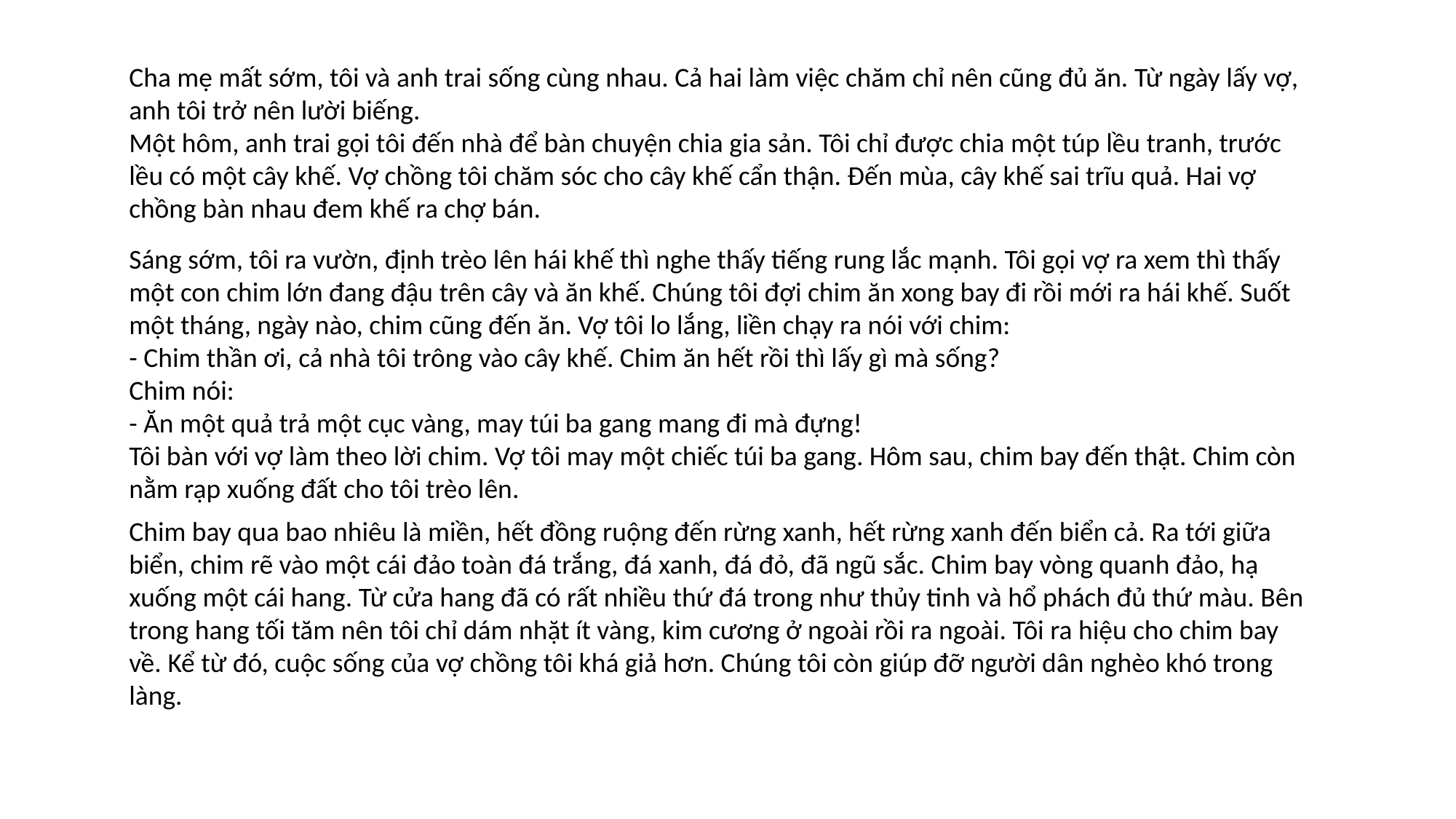

Cha mẹ mất sớm, tôi và anh trai sống cùng nhau. Cả hai làm việc chăm chỉ nên cũng đủ ăn. Từ ngày lấy vợ, anh tôi trở nên lười biếng.
Một hôm, anh trai gọi tôi đến nhà để bàn chuyện chia gia sản. Tôi chỉ được chia một túp lều tranh, trước lều có một cây khế. Vợ chồng tôi chăm sóc cho cây khế cẩn thận. Đến mùa, cây khế sai trĩu quả. Hai vợ chồng bàn nhau đem khế ra chợ bán.
Sáng sớm, tôi ra vườn, định trèo lên hái khế thì nghe thấy tiếng rung lắc mạnh. Tôi gọi vợ ra xem thì thấy một con chim lớn đang đậu trên cây và ăn khế. Chúng tôi đợi chim ăn xong bay đi rồi mới ra hái khế. Suốt một tháng, ngày nào, chim cũng đến ăn. Vợ tôi lo lắng, liền chạy ra nói với chim:
- Chim thần ơi, cả nhà tôi trông vào cây khế. Chim ăn hết rồi thì lấy gì mà sống?
Chim nói:
- Ăn một quả trả một cục vàng, may túi ba gang mang đi mà đựng!
Tôi bàn với vợ làm theo lời chim. Vợ tôi may một chiếc túi ba gang. Hôm sau, chim bay đến thật. Chim còn nằm rạp xuống đất cho tôi trèo lên.

Chim bay qua bao nhiêu là miền, hết đồng ruộng đến rừng xanh, hết rừng xanh đến biển cả. Ra tới giữa biển, chim rẽ vào một cái đảo toàn đá trắng, đá xanh, đá đỏ, đã ngũ sắc. Chim bay vòng quanh đảo, hạ xuống một cái hang. Từ cửa hang đã có rất nhiều thứ đá trong như thủy tinh và hổ phách đủ thứ màu. Bên trong hang tối tăm nên tôi chỉ dám nhặt ít vàng, kim cương ở ngoài rồi ra ngoài. Tôi ra hiệu cho chim bay về. Kể từ đó, cuộc sống của vợ chồng tôi khá giả hơn. Chúng tôi còn giúp đỡ người dân nghèo khó trong làng.